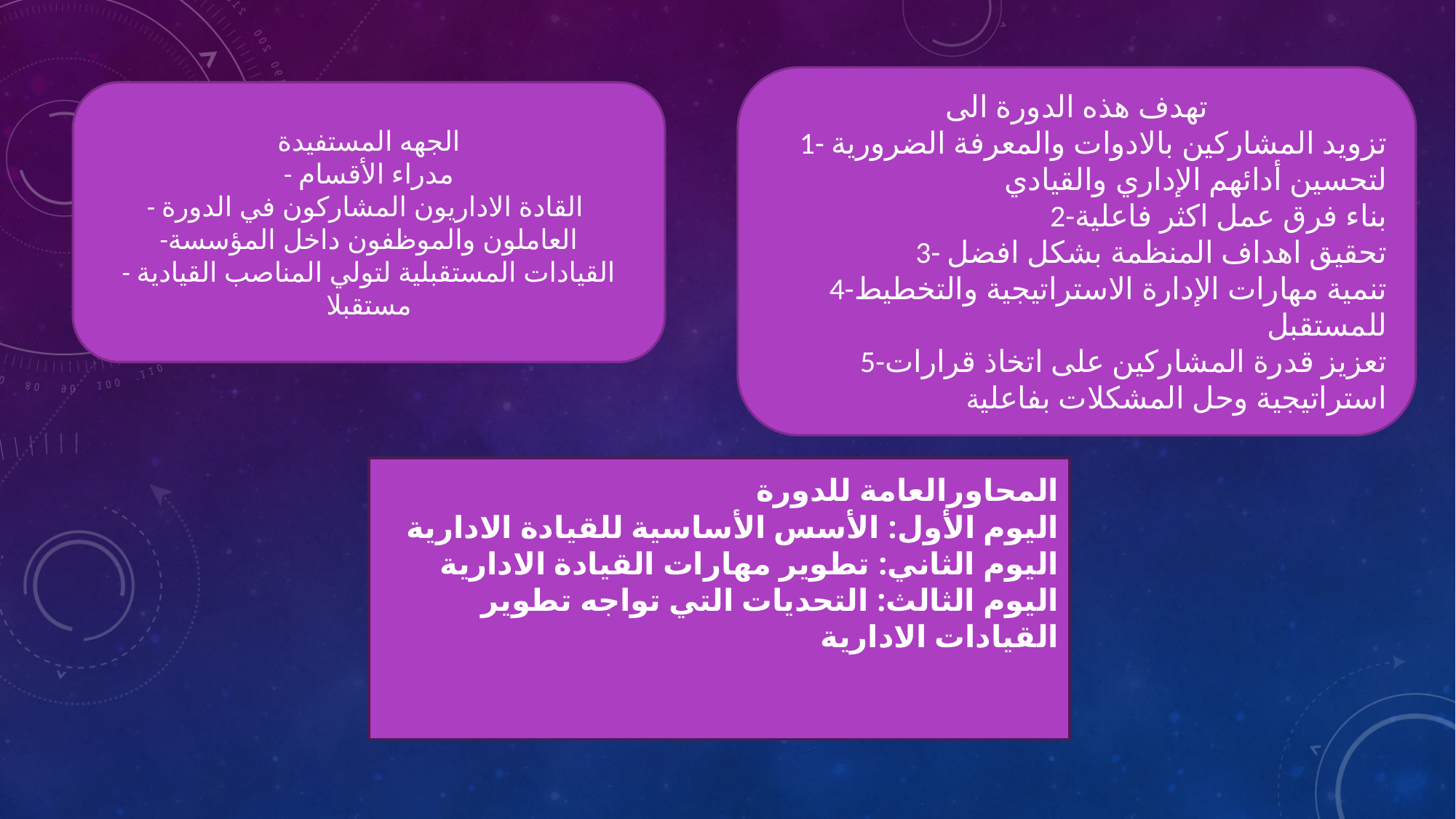

تهدف هذه الدورة الى
1- تزويد المشاركين بالادوات والمعرفة الضرورية لتحسين أدائهم الإداري والقيادي
2-بناء فرق عمل اكثر فاعلية
3- تحقيق اهداف المنظمة بشكل افضل
4-تنمية مهارات الإدارة الاستراتيجية والتخطيط للمستقبل
5-تعزيز قدرة المشاركين على اتخاذ قرارات استراتيجية وحل المشكلات بفاعلية
الجهه المستفيدة
- مدراء الأقسام
- القادة الاداريون المشاركون في الدورة
-العاملون والموظفون داخل المؤسسة
- القيادات المستقبلية لتولي المناصب القيادية مستقبلا
المحاورالعامة للدورة
اليوم الأول: الأسس الأساسية للقيادة الادارية
اليوم الثاني: تطوير مهارات القيادة الادارية
اليوم الثالث: التحديات التي تواجه تطوير القيادات الادارية